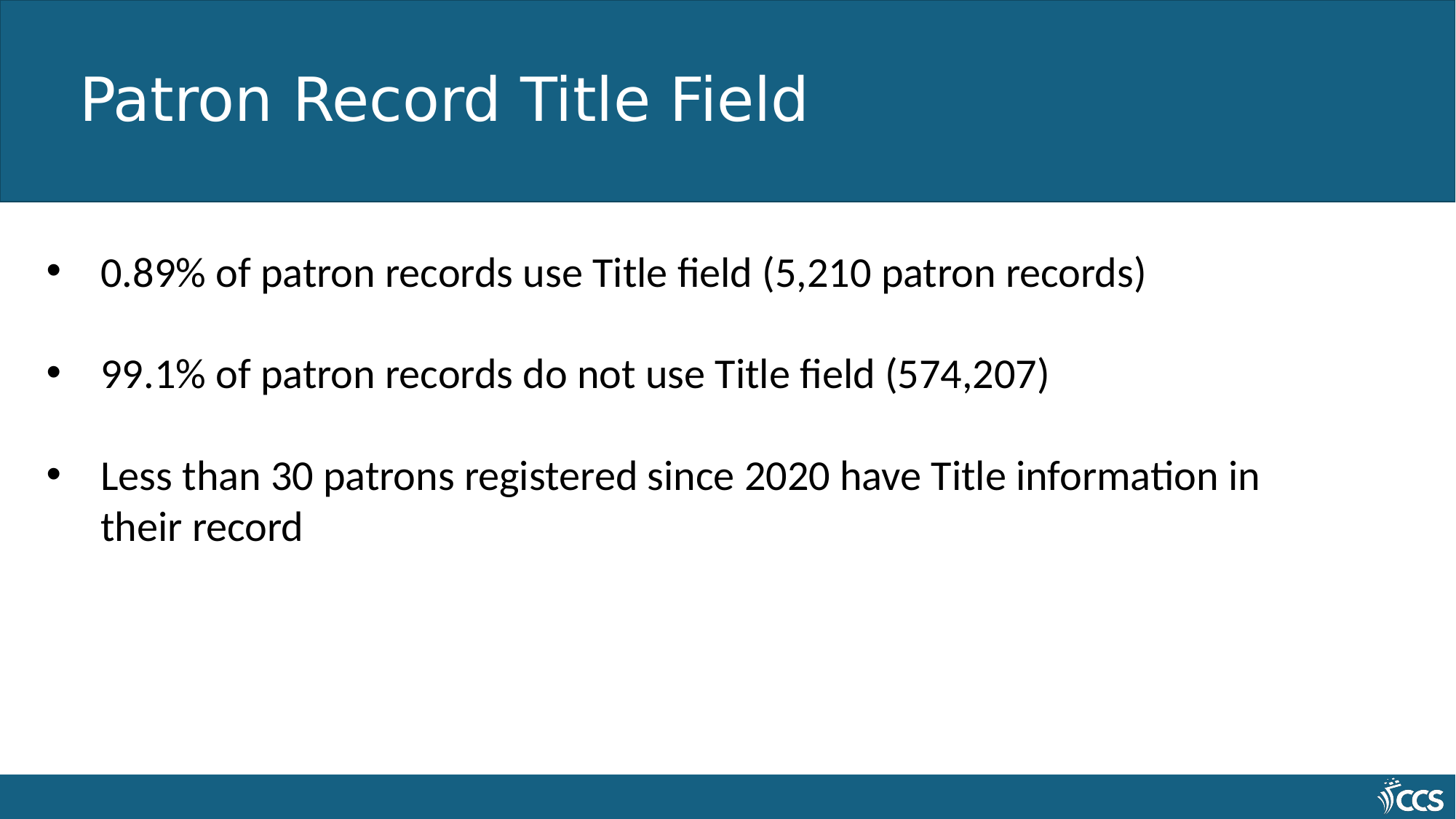

# Patron Record Title Field
0.89% of patron records use Title field (5,210 patron records)

99.1% of patron records do not use Title field (574,207)

Less than 30 patrons registered since 2020 have Title information in their record